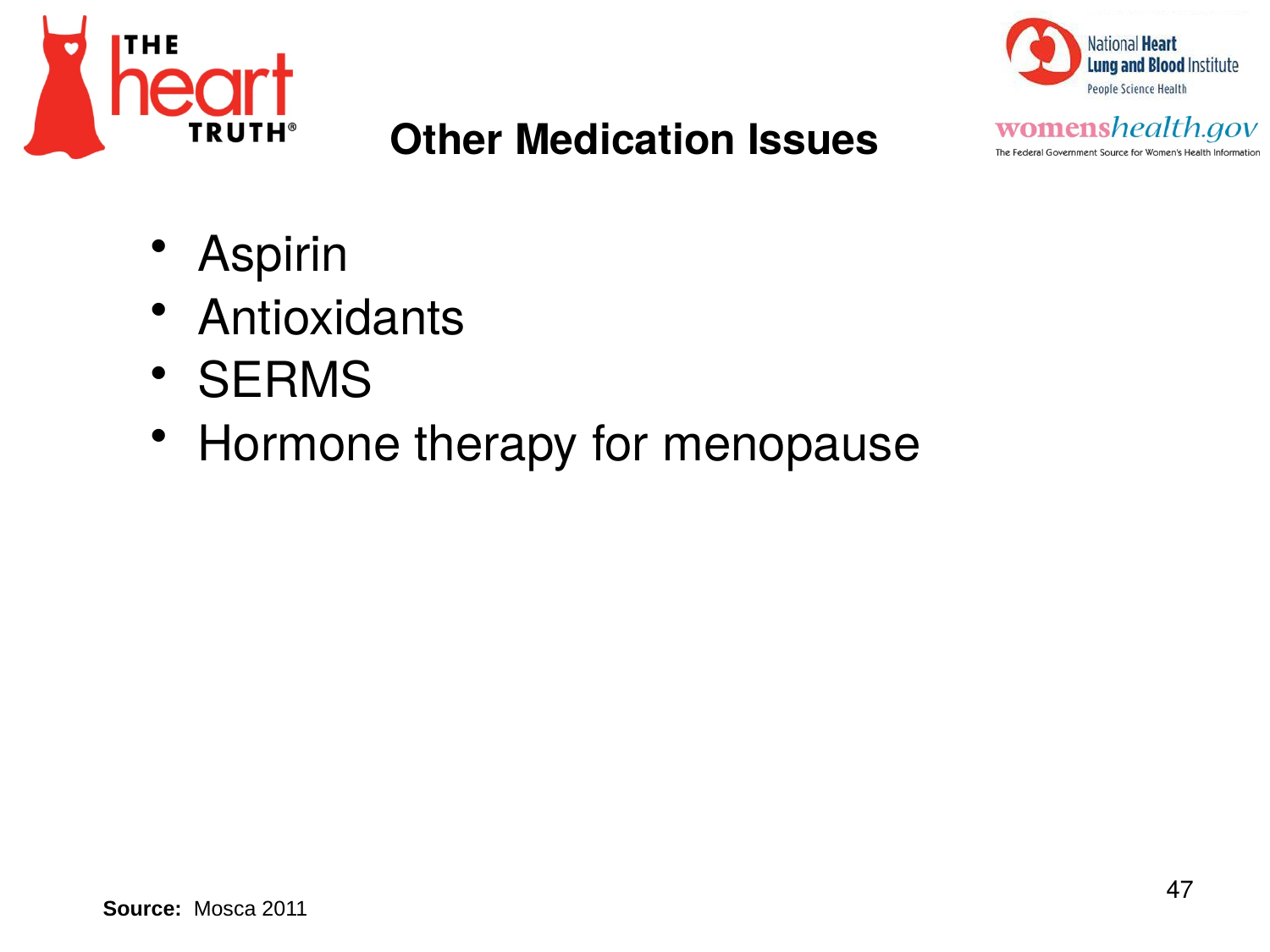

Other Medication Issues
Aspirin
Antioxidants
SERMS
Hormone therapy for menopause

47
 Source:  Mosca 2011